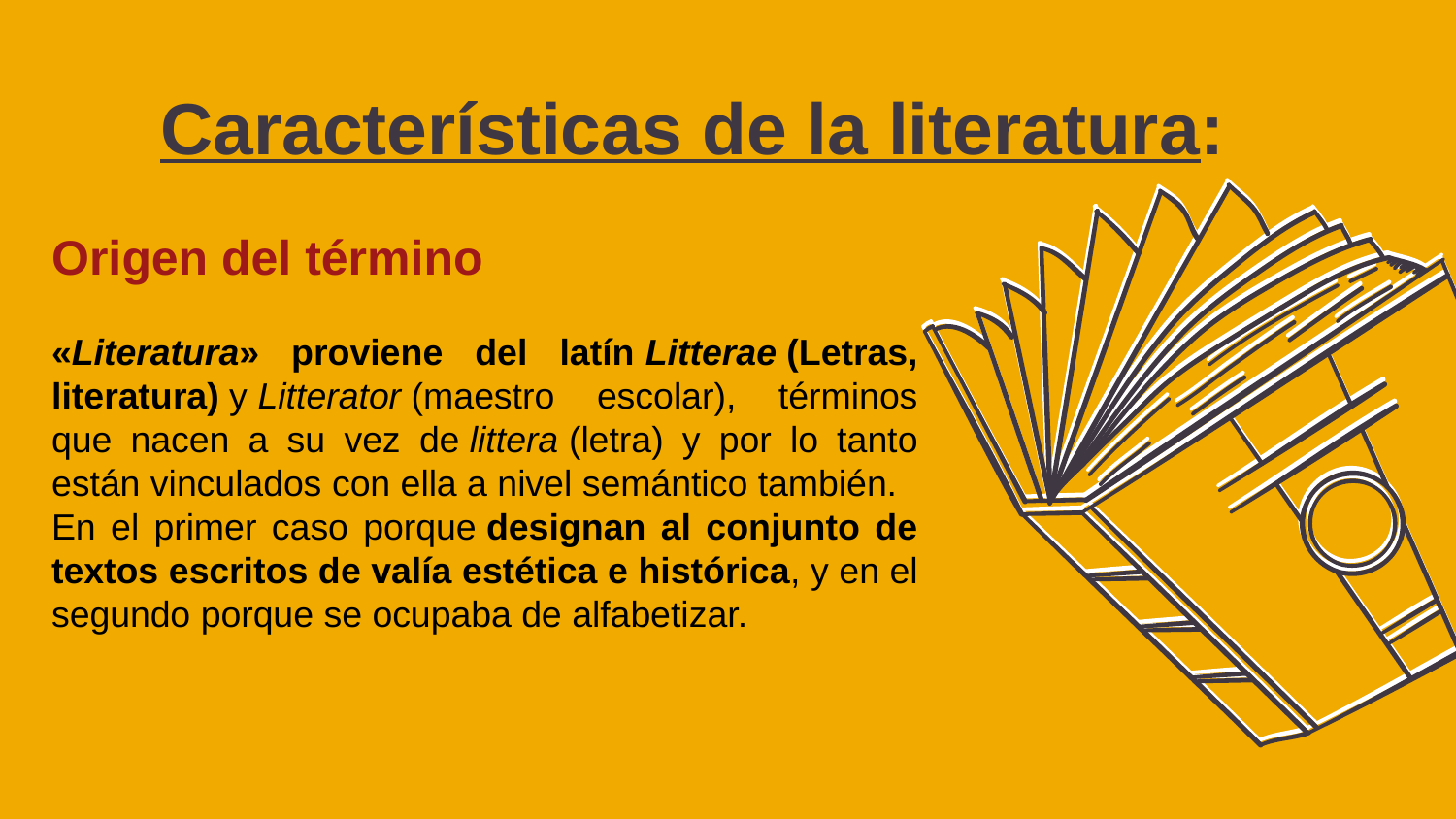

# Características de la literatura:

Origen del término

«Literatura» proviene del latín Litterae (Letras, literatura) y Litterator (maestro escolar), términos que nacen a su vez de littera (letra) y por lo tanto están vinculados con ella a nivel semántico también.
En el primer caso porque designan al conjunto de textos escritos de valía estética e histórica, y en el segundo porque se ocupaba de alfabetizar.